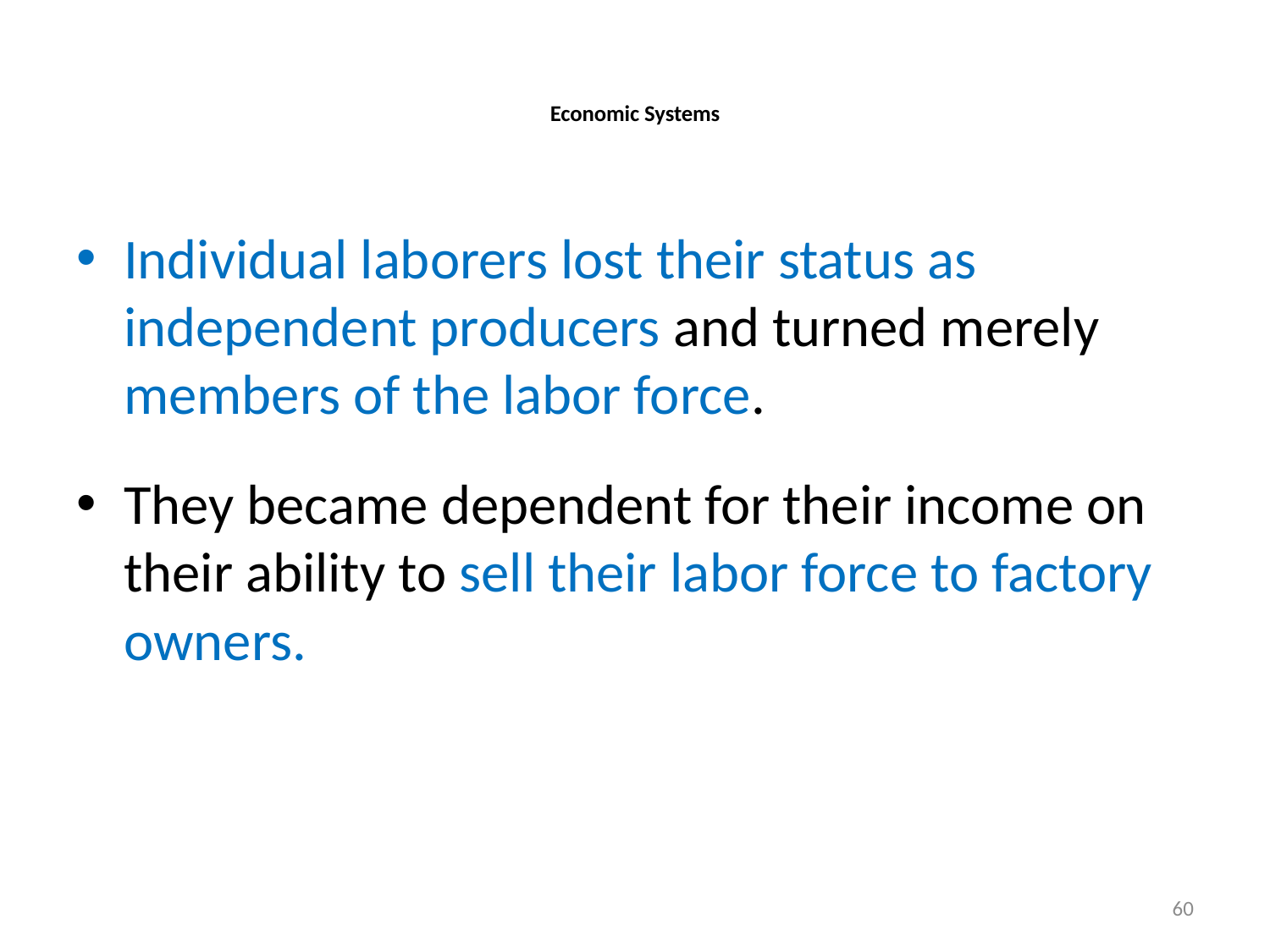

# Economic Systems
Individual laborers lost their status as independent producers and turned merely members of the labor force.
They became dependent for their income on their ability to sell their labor force to factory owners.
60